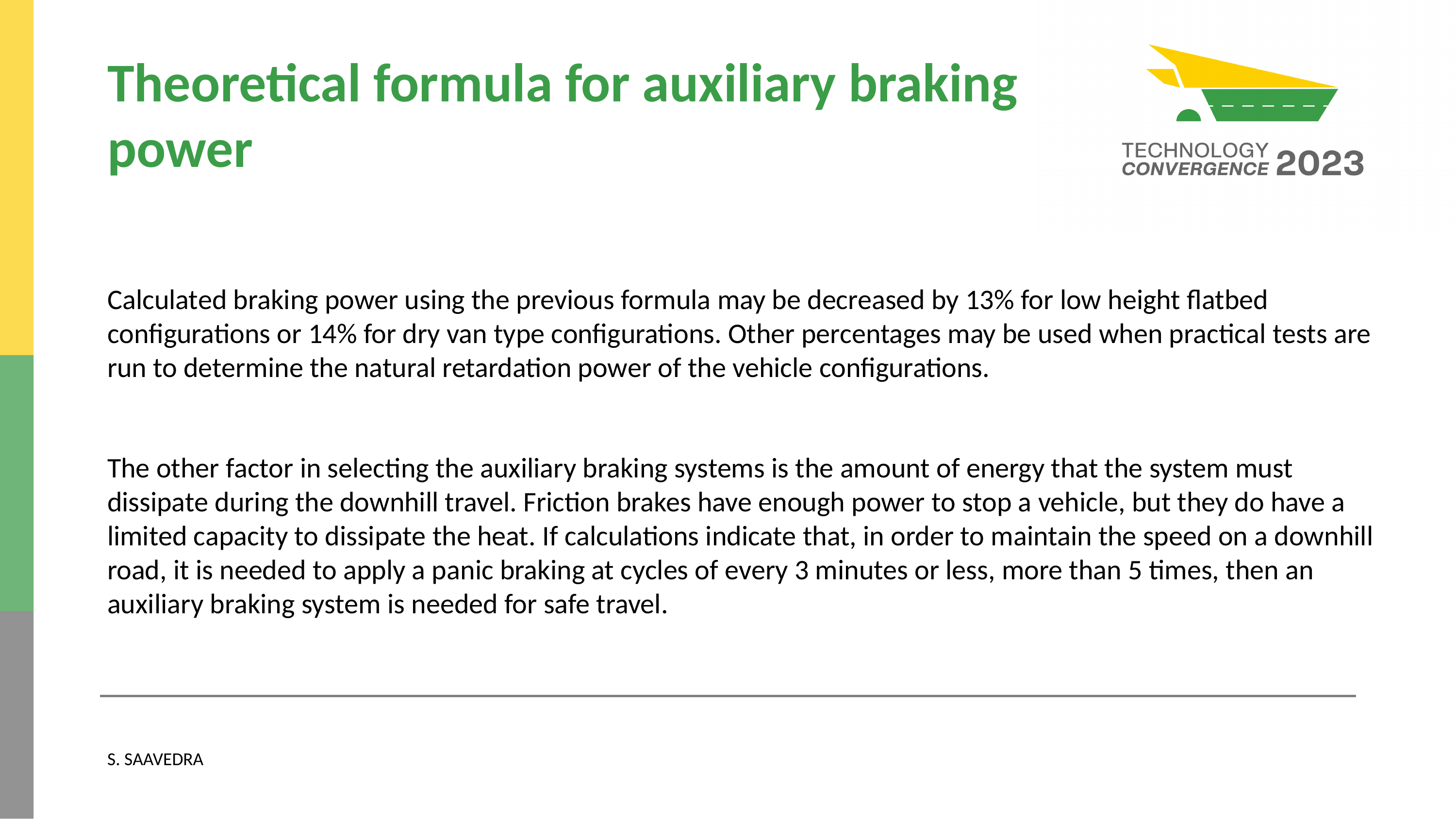

# Theoretical formula for auxiliary braking power
Calculated braking power using the previous formula may be decreased by 13% for low height flatbed configurations or 14% for dry van type configurations. Other percentages may be used when practical tests are run to determine the natural retardation power of the vehicle configurations.
The other factor in selecting the auxiliary braking systems is the amount of energy that the system must dissipate during the downhill travel. Friction brakes have enough power to stop a vehicle, but they do have a limited capacity to dissipate the heat. If calculations indicate that, in order to maintain the speed on a downhill road, it is needed to apply a panic braking at cycles of every 3 minutes or less, more than 5 times, then an auxiliary braking system is needed for safe travel.